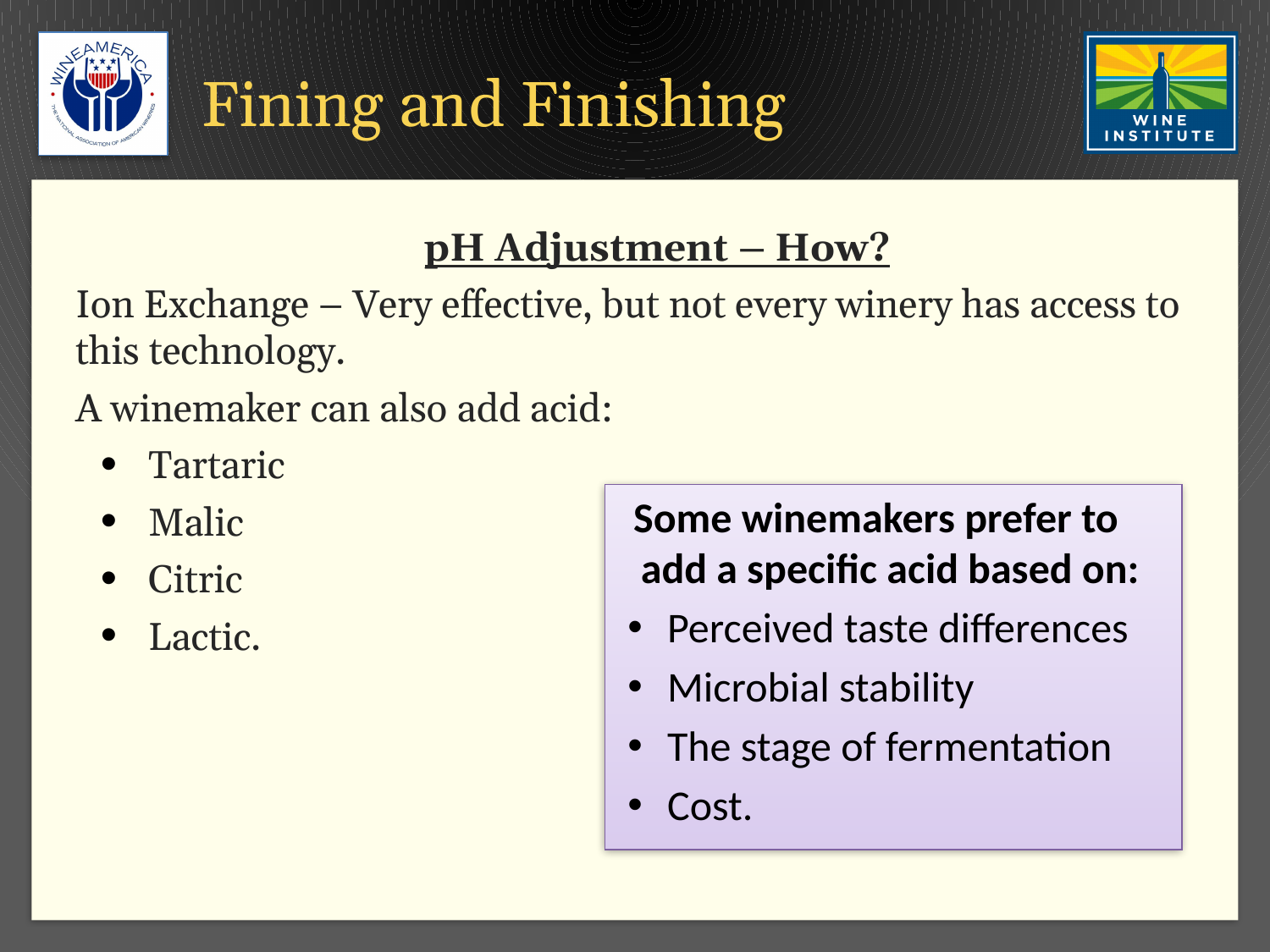

# Fining and Finishing
pH Adjustment – How?
Ion Exchange – Very effective, but not every winery has access to this technology.
A winemaker can also add acid:
Tartaric
Malic
Citric
Lactic.
Some winemakers prefer to add a specific acid based on:
 Perceived taste differences
 Microbial stability
 The stage of fermentation
 Cost.